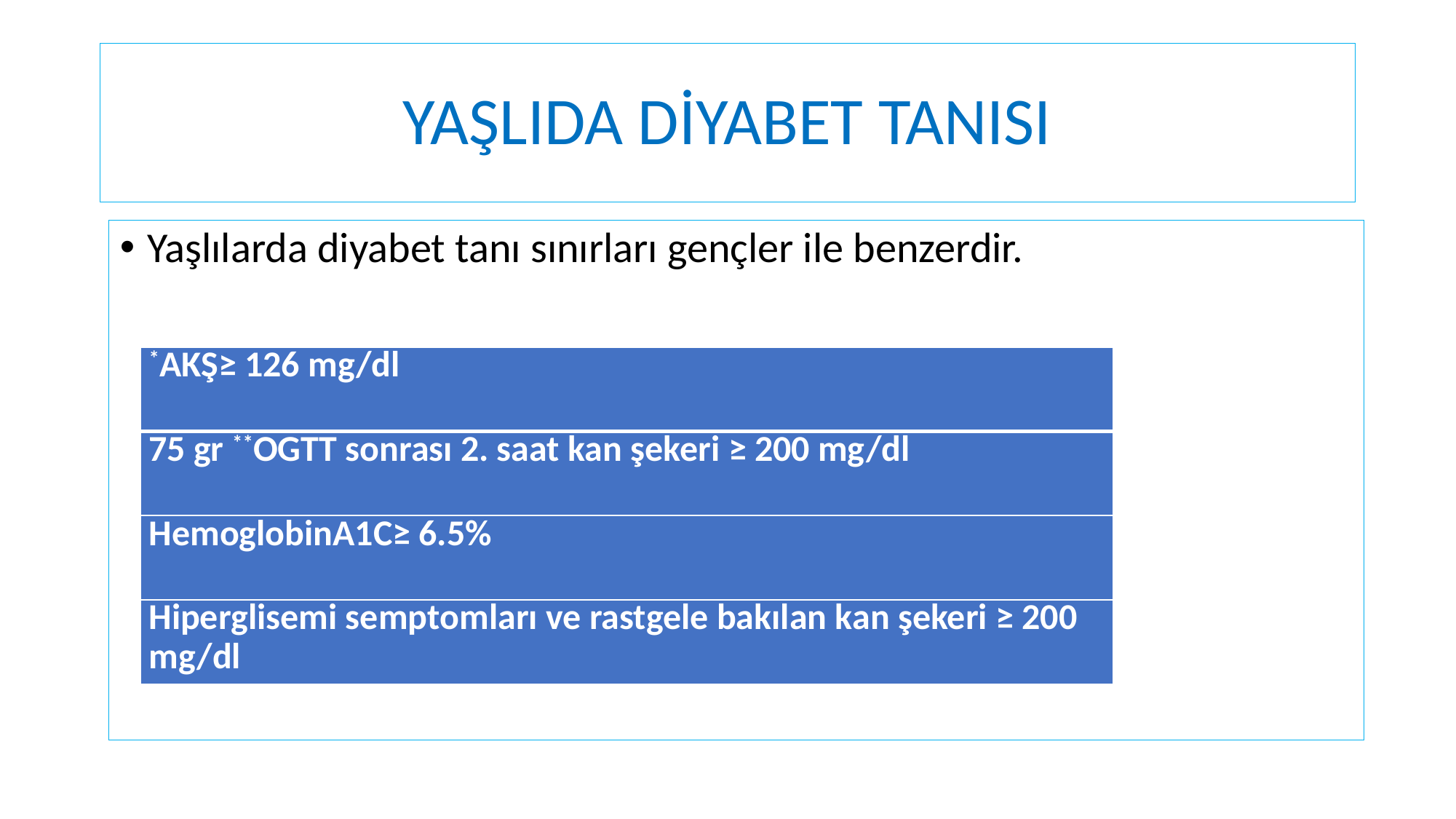

# YAŞLIDA DİYABET TANISI
Yaşlılarda diyabet tanı sınırları gençler ile benzerdir.

| \*AKŞ≥ 126 mg/dl |
| --- |
| 75 gr \*\*OGTT sonrası 2. saat kan şekeri ≥ 200 mg/dl |
| HemoglobinA1C≥ 6.5% |
| Hiperglisemi semptomları ve rastgele bakılan kan şekeri ≥ 200 mg/dl |